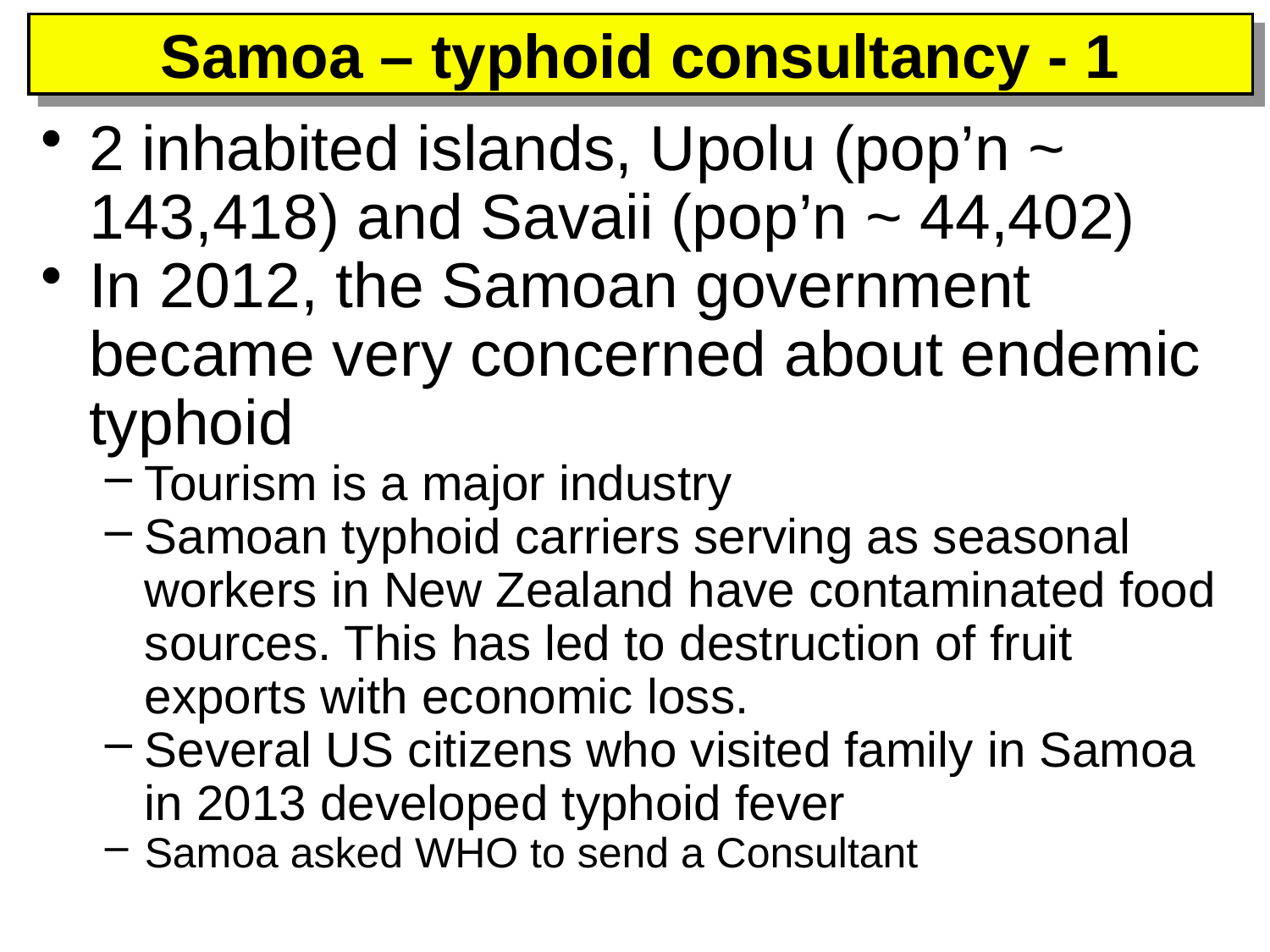

# Samoa – typhoid consultancy - 1
2 inhabited islands, Upolu (pop’n ~ 143,418) and Savaii (pop’n ~ 44,402)
In 2012, the Samoan government became very concerned about endemic typhoid
Tourism is a major industry
Samoan typhoid carriers serving as seasonal workers in New Zealand have contaminated food sources. This has led to destruction of fruit exports with economic loss.
Several US citizens who visited family in Samoa in 2013 developed typhoid fever
Samoa asked WHO to send a Consultant